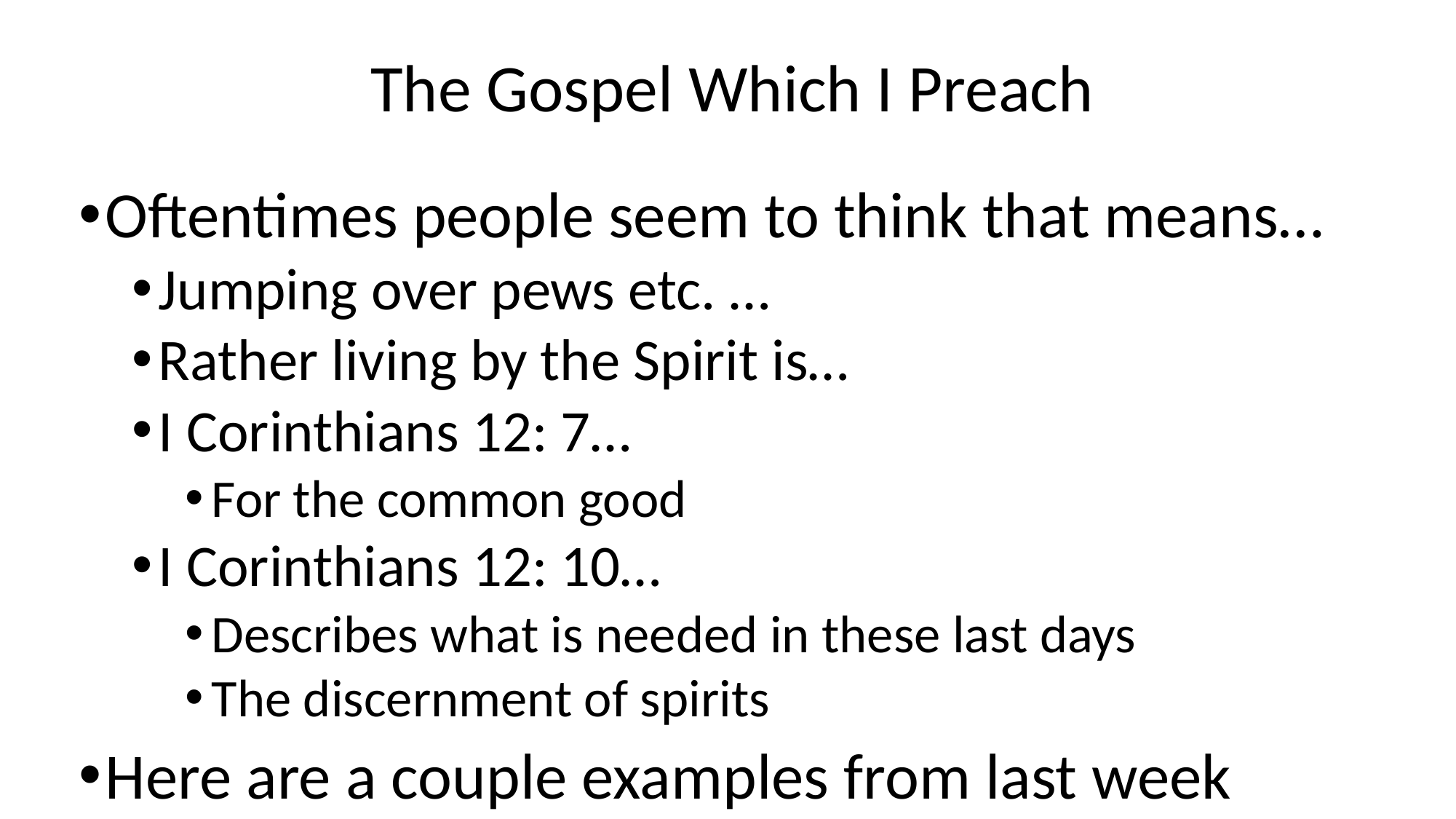

# The Gospel Which I Preach
Oftentimes people seem to think that means…
Jumping over pews etc. …
Rather living by the Spirit is…
I Corinthians 12: 7…
For the common good
I Corinthians 12: 10…
Describes what is needed in these last days
The discernment of spirits
Here are a couple examples from last week